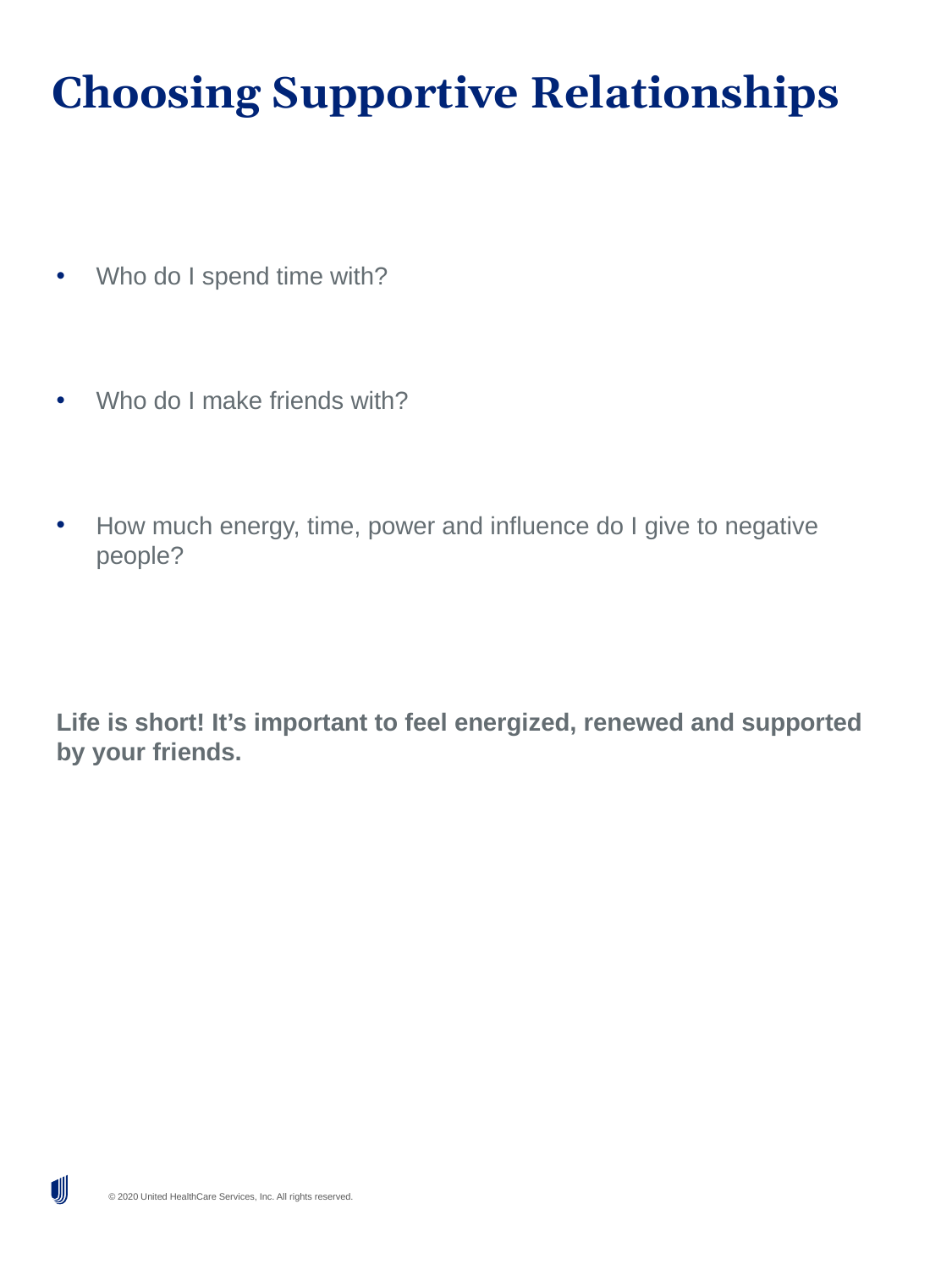

# Choosing Supportive Relationships
Who do I spend time with?

Who do I make friends with?

How much energy, time, power and influence do I give to negative people?

Life is short! It’s important to feel energized, renewed and supported by your friends.